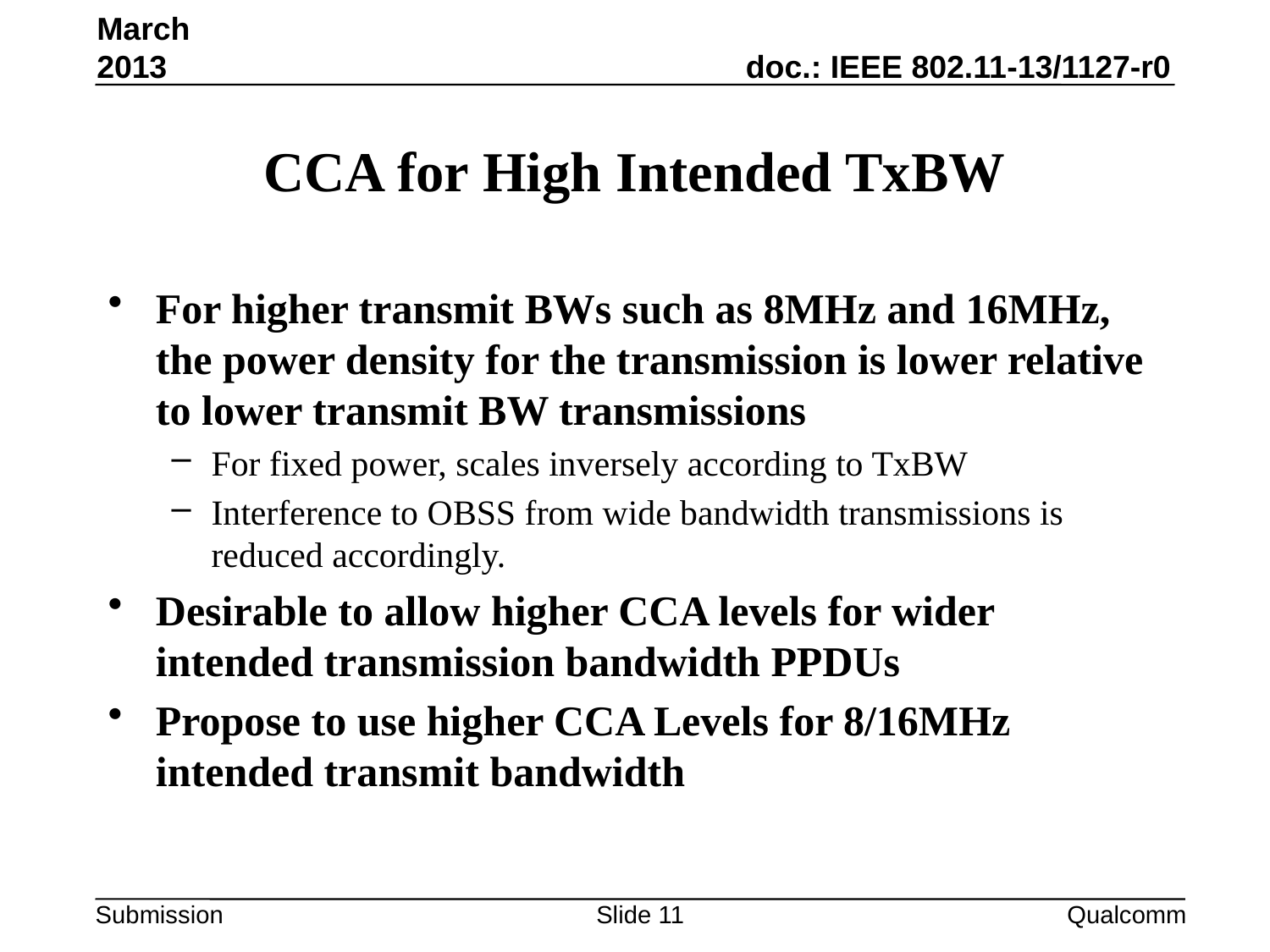

March 2013
# CCA for High Intended TxBW
For higher transmit BWs such as 8MHz and 16MHz, the power density for the transmission is lower relative to lower transmit BW transmissions
For fixed power, scales inversely according to TxBW
Interference to OBSS from wide bandwidth transmissions is reduced accordingly.
Desirable to allow higher CCA levels for wider intended transmission bandwidth PPDUs
Propose to use higher CCA Levels for 8/16MHz intended transmit bandwidth

Slide 11
Qualcomm